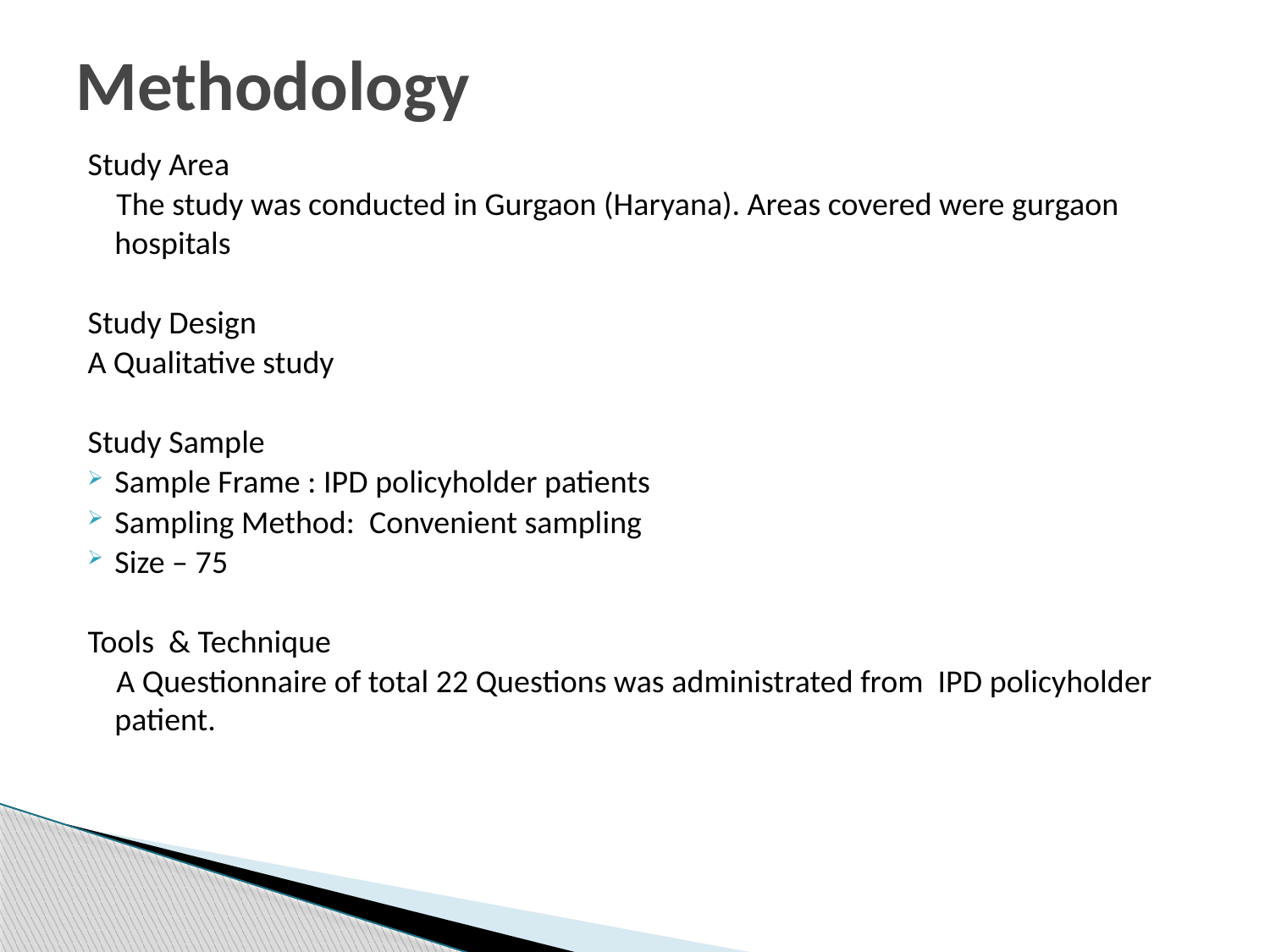

# Methodology
Study Area
    The study was conducted in Gurgaon (Haryana). Areas covered were gurgaon hospitals

Study Design
A Qualitative study

Study Sample
Sample Frame : IPD policyholder patients
Sampling Method:  Convenient sampling
Size – 75

Tools  & Technique
    A Questionnaire of total 22 Questions was administrated from  IPD policyholder patient.